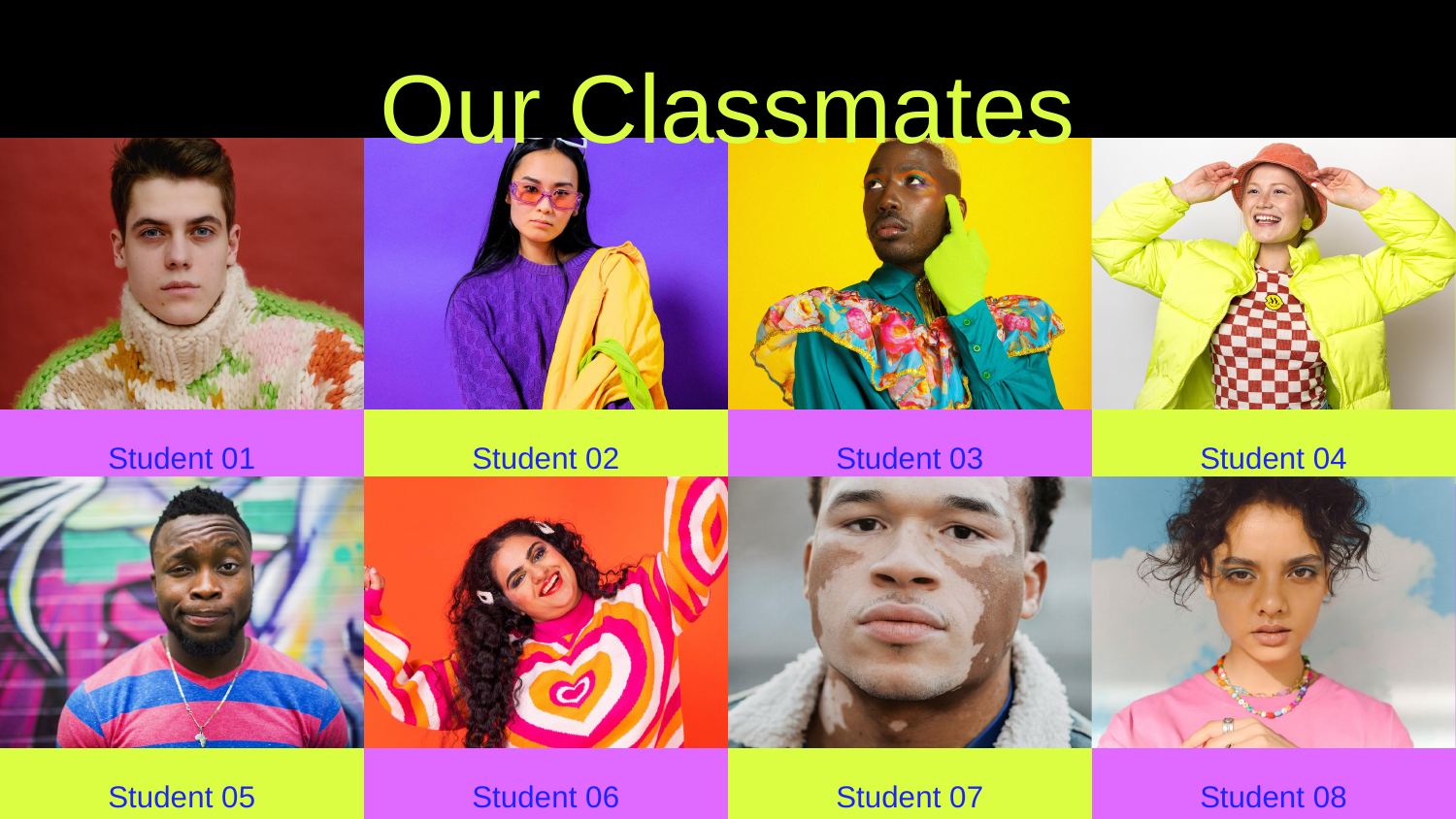

Our Classmates

Student 01
Student 02
Student 03
Student 04

Student 05
Student 06
Student 07
Student 08